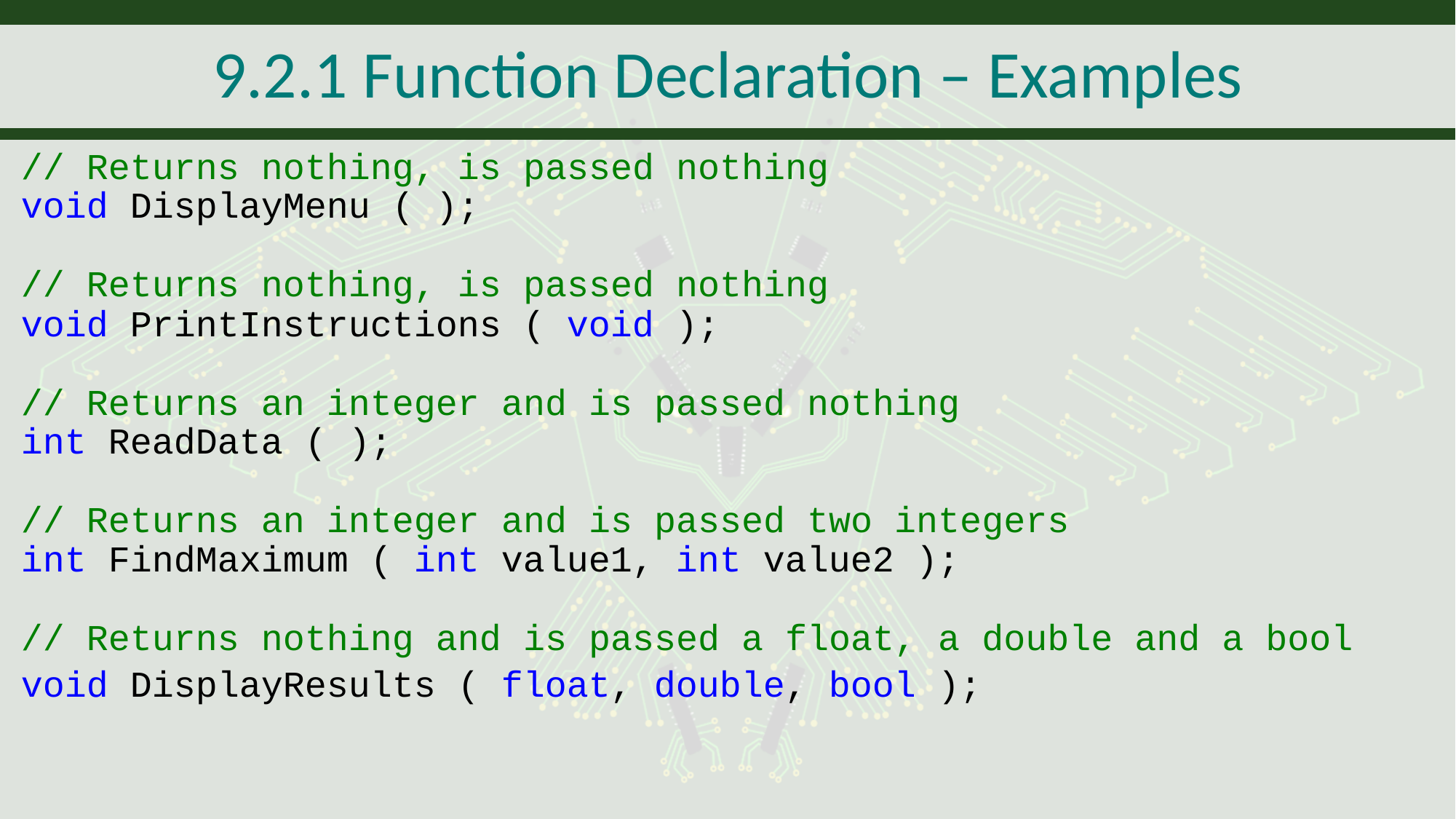

# 9.2.1 Function Declaration – Examples
// Returns nothing, is passed nothing
void DisplayMenu ( );

// Returns nothing, is passed nothing
void PrintInstructions ( void );

// Returns an integer and is passed nothing
int ReadData ( );

// Returns an integer and is passed two integers
int FindMaximum ( int value1, int value2 );

// Returns nothing and is passed a float, a double and a bool
void DisplayResults ( float, double, bool );